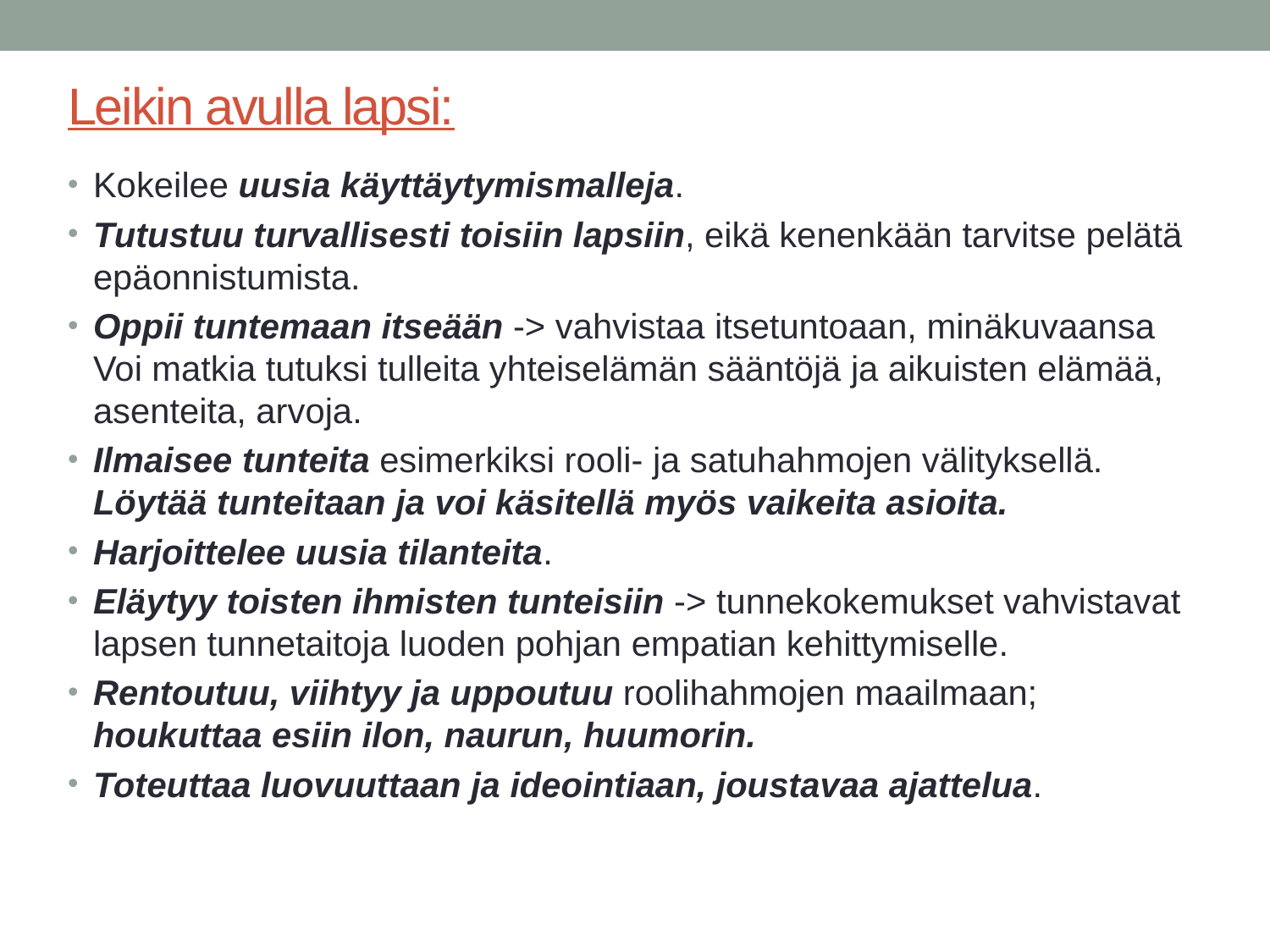

# Leikin avulla lapsi:
Kokeilee uusia käyttäytymismalleja.
Tutustuu turvallisesti toisiin lapsiin, eikä kenenkään tarvitse pelätä epäonnistumista.
Oppii tuntemaan itseään -> vahvistaa itsetuntoaan, minäkuvaansa Voi matkia tutuksi tulleita yhteiselämän sääntöjä ja aikuisten elämää, asenteita, arvoja.
Ilmaisee tunteita esimerkiksi rooli- ja satuhahmojen välityksellä. Löytää tunteitaan ja voi käsitellä myös vaikeita asioita.
Harjoittelee uusia tilanteita.
Eläytyy toisten ihmisten tunteisiin -> tunnekokemukset vahvistavat lapsen tunnetaitoja luoden pohjan empatian kehittymiselle.
Rentoutuu, viihtyy ja uppoutuu roolihahmojen maailmaan; houkuttaa esiin ilon, naurun, huumorin.
Toteuttaa luovuuttaan ja ideointiaan, joustavaa ajattelua.